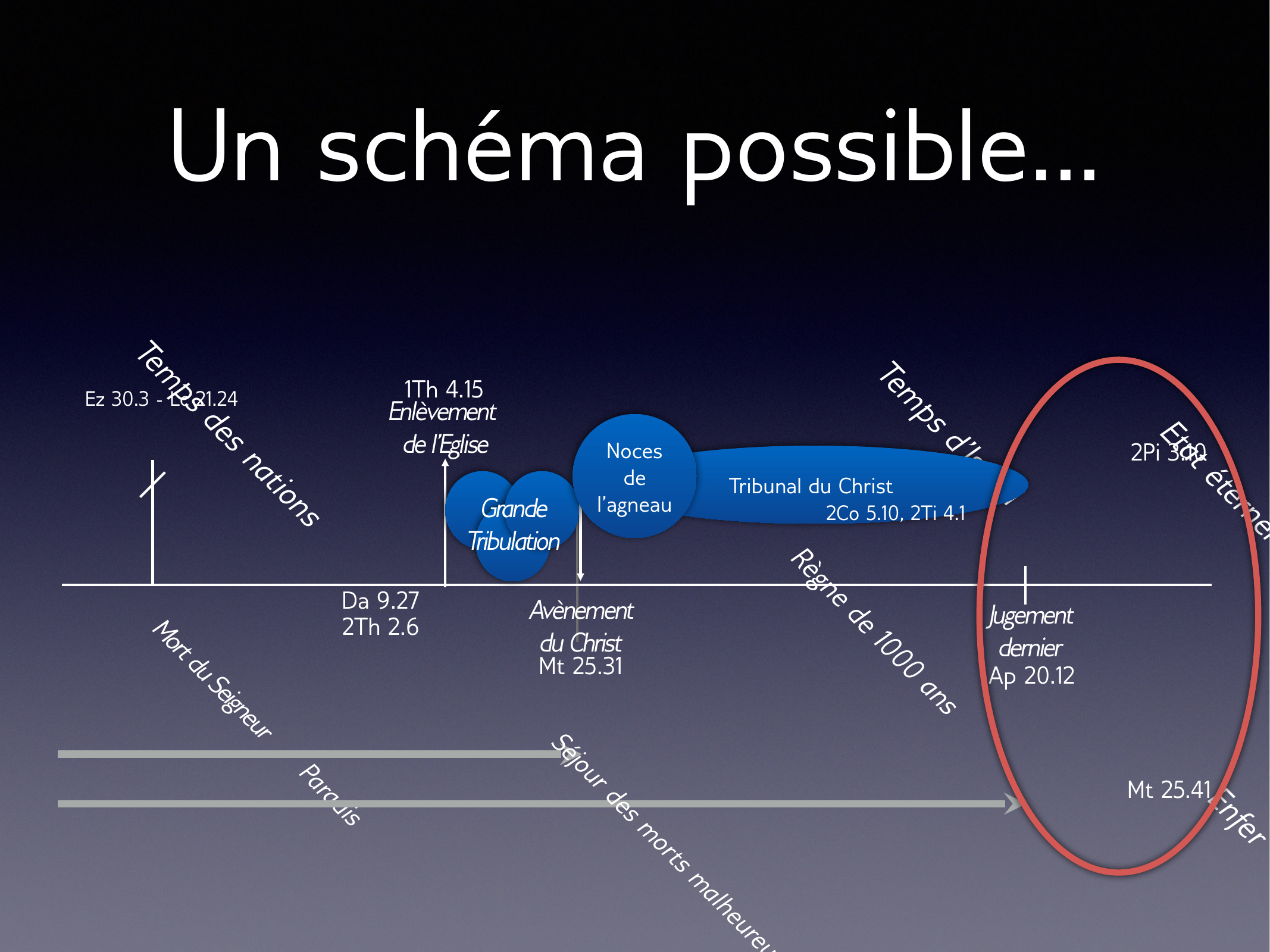

# Un schéma possible...

1Th 4.15
Temps des nations
Temps d’Israël
Noces de l’agneau

Tribunal du Christ
Etat éternel
Enlèvement
de l’Eglise

Grande Tribulation

Règne de 1000 ans

Mort du Seigneur
Avènement du Christ
Jugement dernier
Paradis
Enfer

Séjour des morts malheureux

Ez 30.3 - Lc 21.24
2Pi 3.10
2Co 5.10, 2Ti 4.1
Da 9.27
2Th 2.6
Mt 25.31
Ap 20.12
Mt 25.41